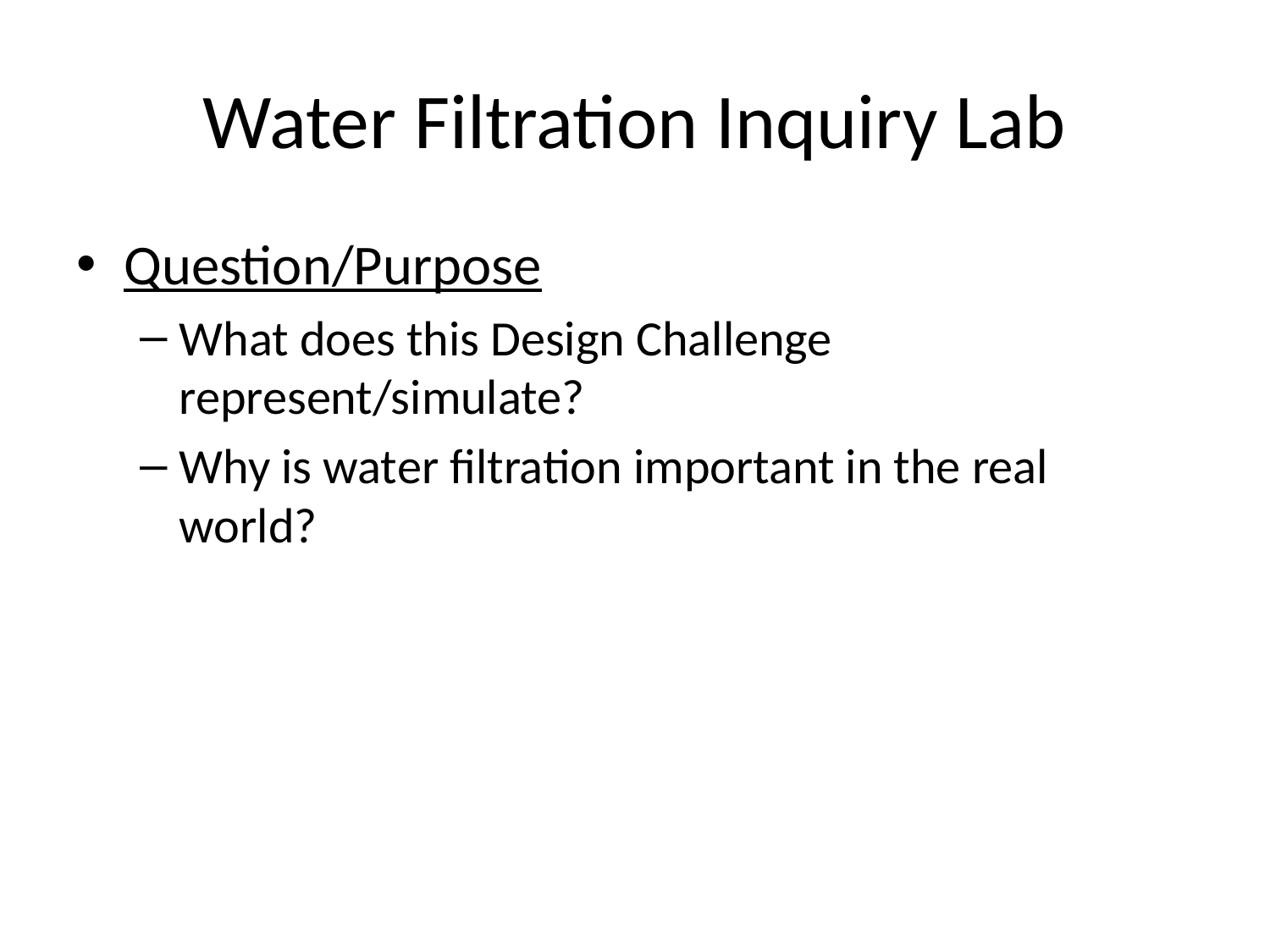

# Water Filtration Inquiry Lab
Question/Purpose
What does this Design Challenge represent/simulate?
Why is water filtration important in the real world?